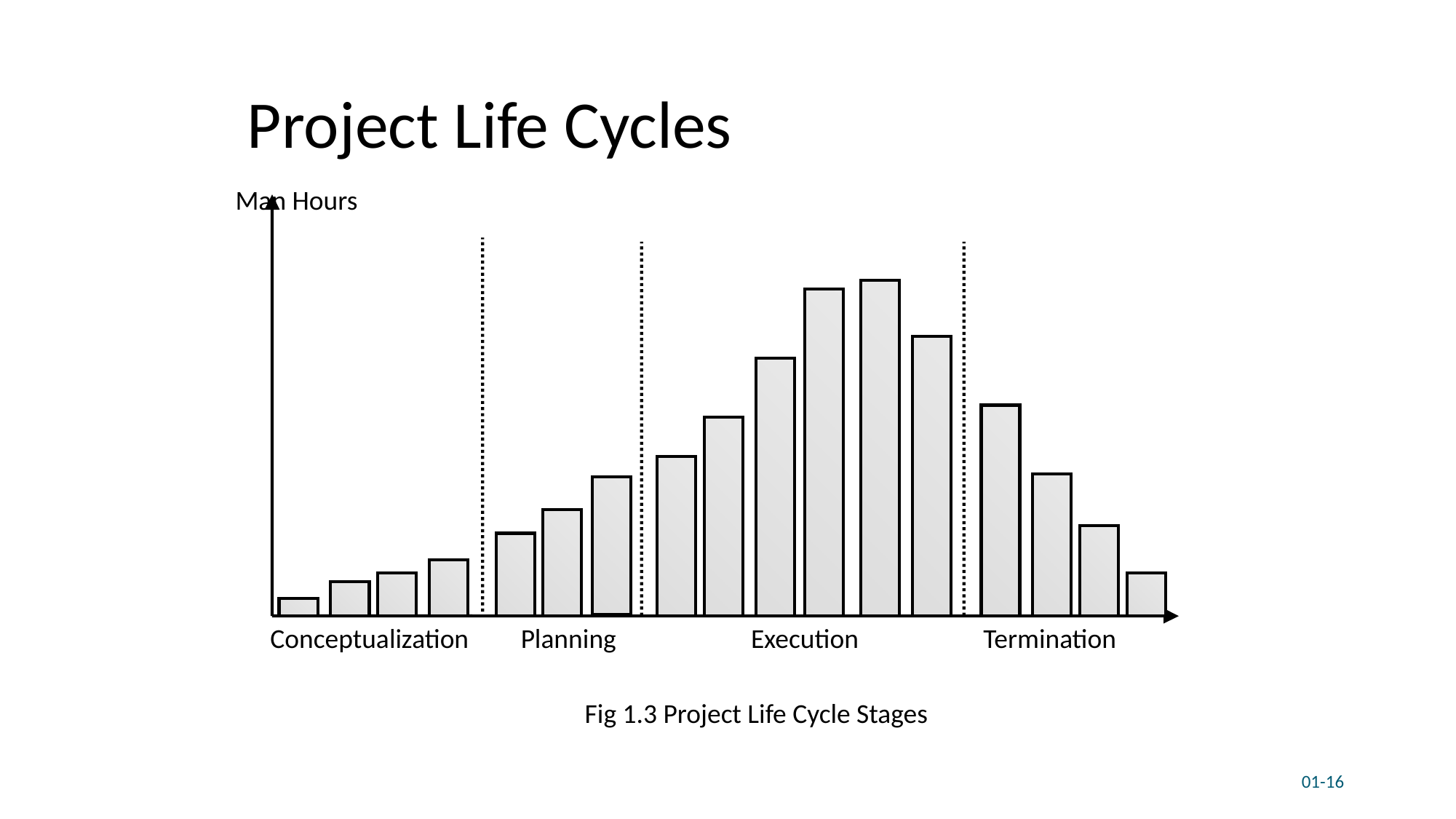

# Project Life Cycles
Man Hours

Conceptualization
Planning
Execution
Termination
Fig 1.3 Project Life Cycle Stages
01-16